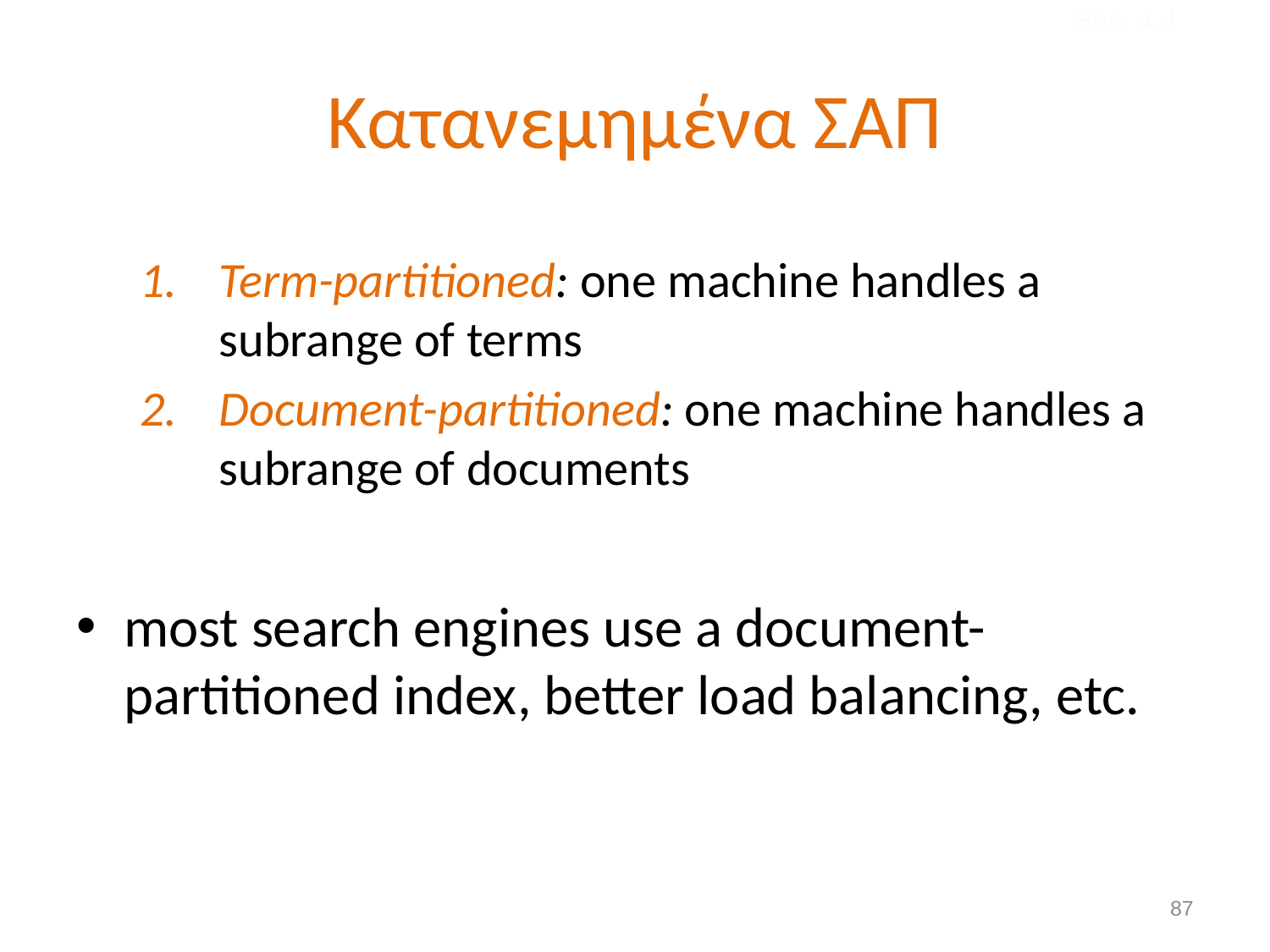

Sec. 4.4
# Κατανεμημένα ΣΑΠ
Term-partitioned: one machine handles a subrange of terms
Document-partitioned: one machine handles a subrange of documents

most search engines use a document-partitioned index, better load balancing, etc.
87